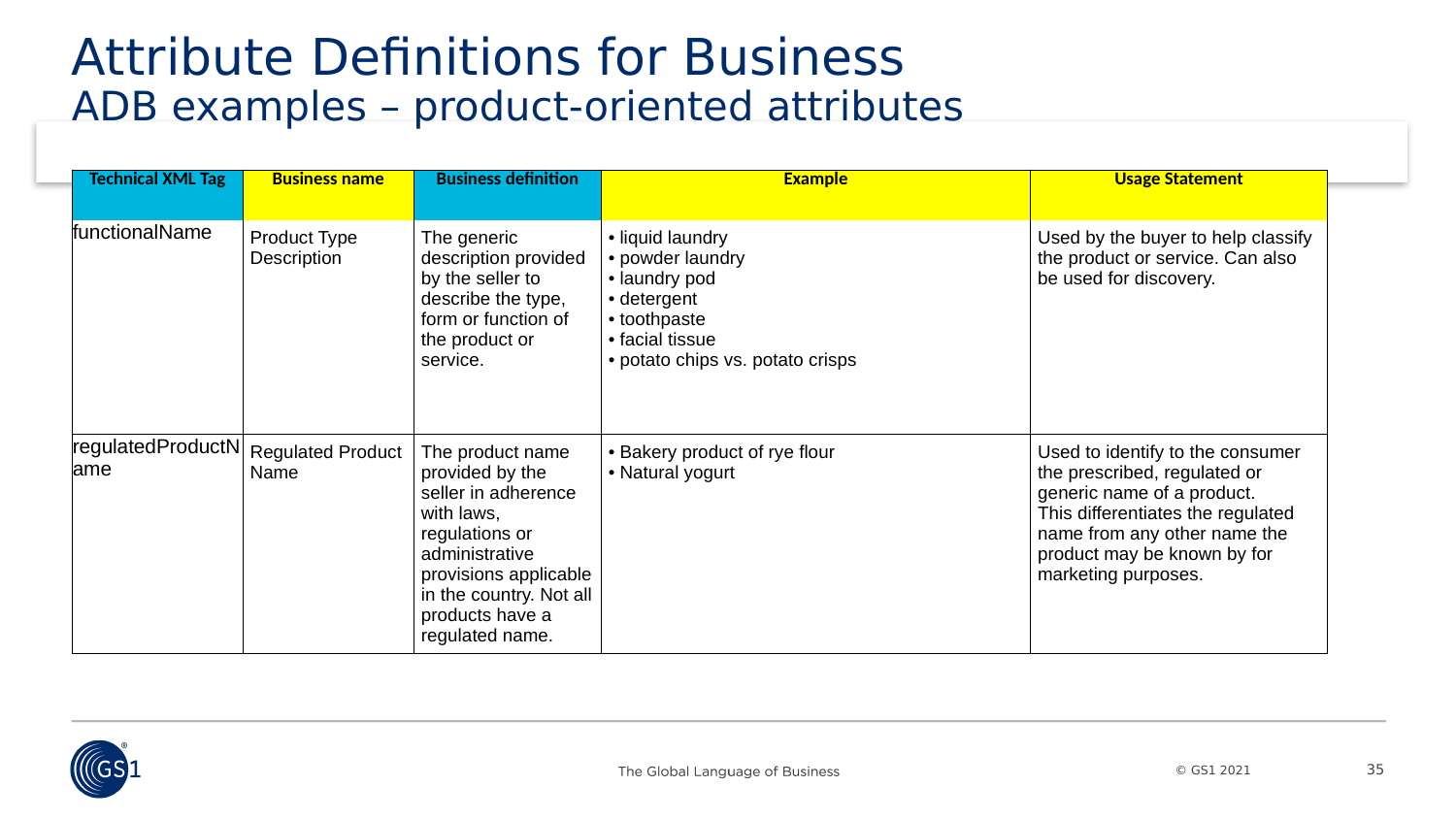

Attribute Definitions for Business
ADB examples – product-oriented attributes
| Technical XML Tag | Business name | Business definition | Example | Usage Statement |
| --- | --- | --- | --- | --- |
| functionalName | Product Type Description | The generic description provided by the seller to describe the type, form or function of the product or service. | • liquid laundry • powder laundry • laundry pod • detergent • toothpaste • facial tissue • potato chips vs. potato crisps | Used by the buyer to help classify the product or service. Can also be used for discovery. |
| regulatedProductName | Regulated Product Name | The product name provided by the seller in adherence with laws, regulations or administrative provisions applicable in the country. Not all products have a regulated name. | • Bakery product of rye flour • Natural yogurt | Used to identify to the consumer the prescribed, regulated or generic name of a product. This differentiates the regulated name from any other name the product may be known by for marketing purposes. |
35